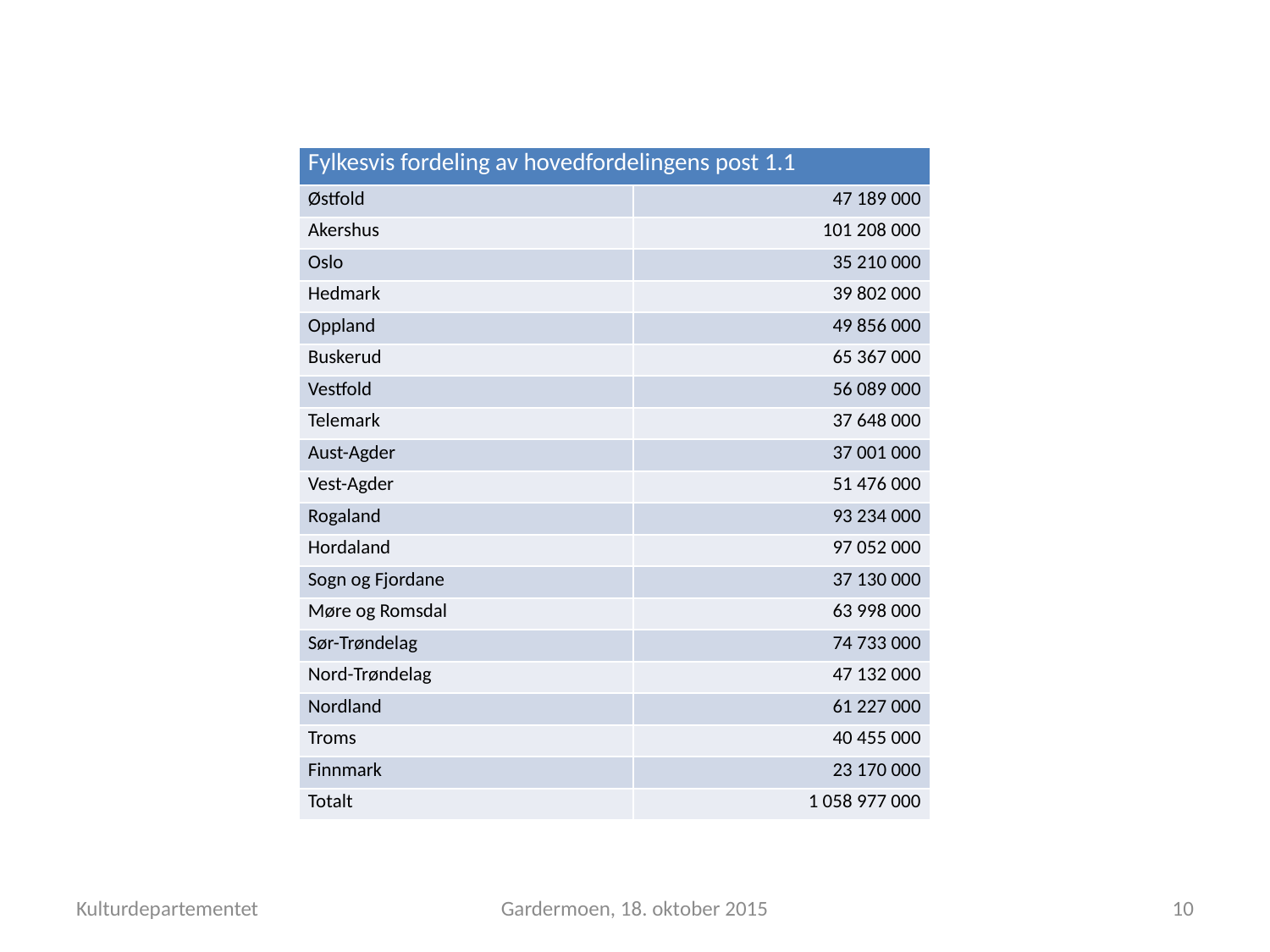

| Fylkesvis fordeling av hovedfordelingens post 1.1 |  |
| --- | --- |
| Østfold | 47 189 000 |
| Akershus | 101 208 000 |
| Oslo | 35 210 000 |
| Hedmark | 39 802 000 |
| Oppland | 49 856 000 |
| Buskerud | 65 367 000 |
| Vestfold | 56 089 000 |
| Telemark | 37 648 000 |
| Aust-Agder | 37 001 000 |
| Vest-Agder | 51 476 000 |
| Rogaland | 93 234 000 |
| Hordaland | 97 052 000 |
| Sogn og Fjordane | 37 130 000 |
| Møre og Romsdal | 63 998 000 |
| Sør-Trøndelag | 74 733 000 |
| Nord-Trøndelag | 47 132 000 |
| Nordland | 61 227 000 |
| Troms | 40 455 000 |
| Finnmark | 23 170 000 |
| Totalt | 1 058 977 000 |
Kulturdepartementet
Gardermoen, 18. oktober 2015
10